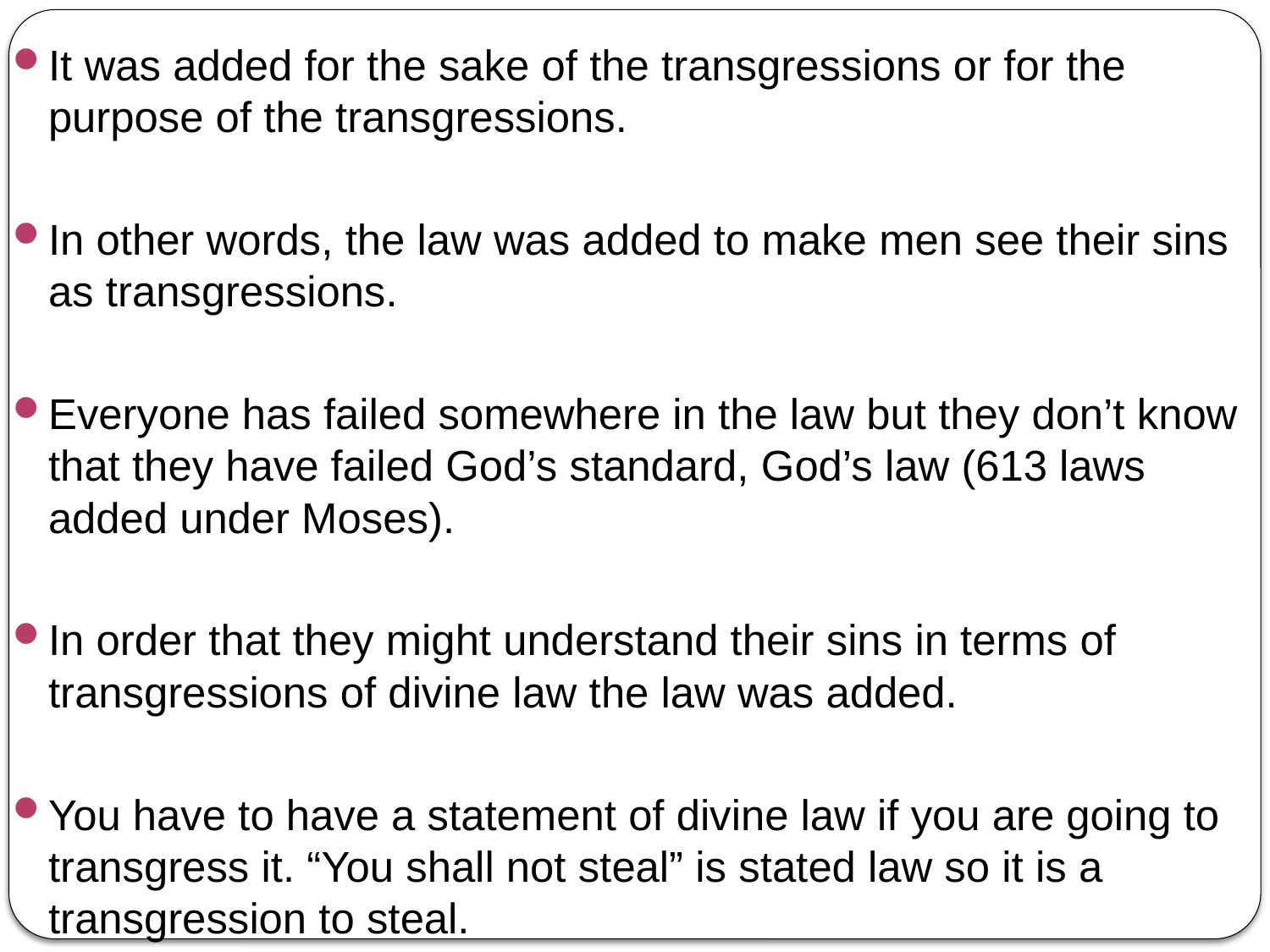

It was added for the sake of the transgressions or for the purpose of the transgressions.

In other words, the law was added to make men see their sins as transgressions.

Everyone has failed somewhere in the law but they don’t know that they have failed God’s standard, God’s law (613 laws added under Moses).

In order that they might understand their sins in terms of transgressions of divine law the law was added.

You have to have a statement of divine law if you are going to transgress it. “You shall not steal” is stated law so it is a transgression to steal.